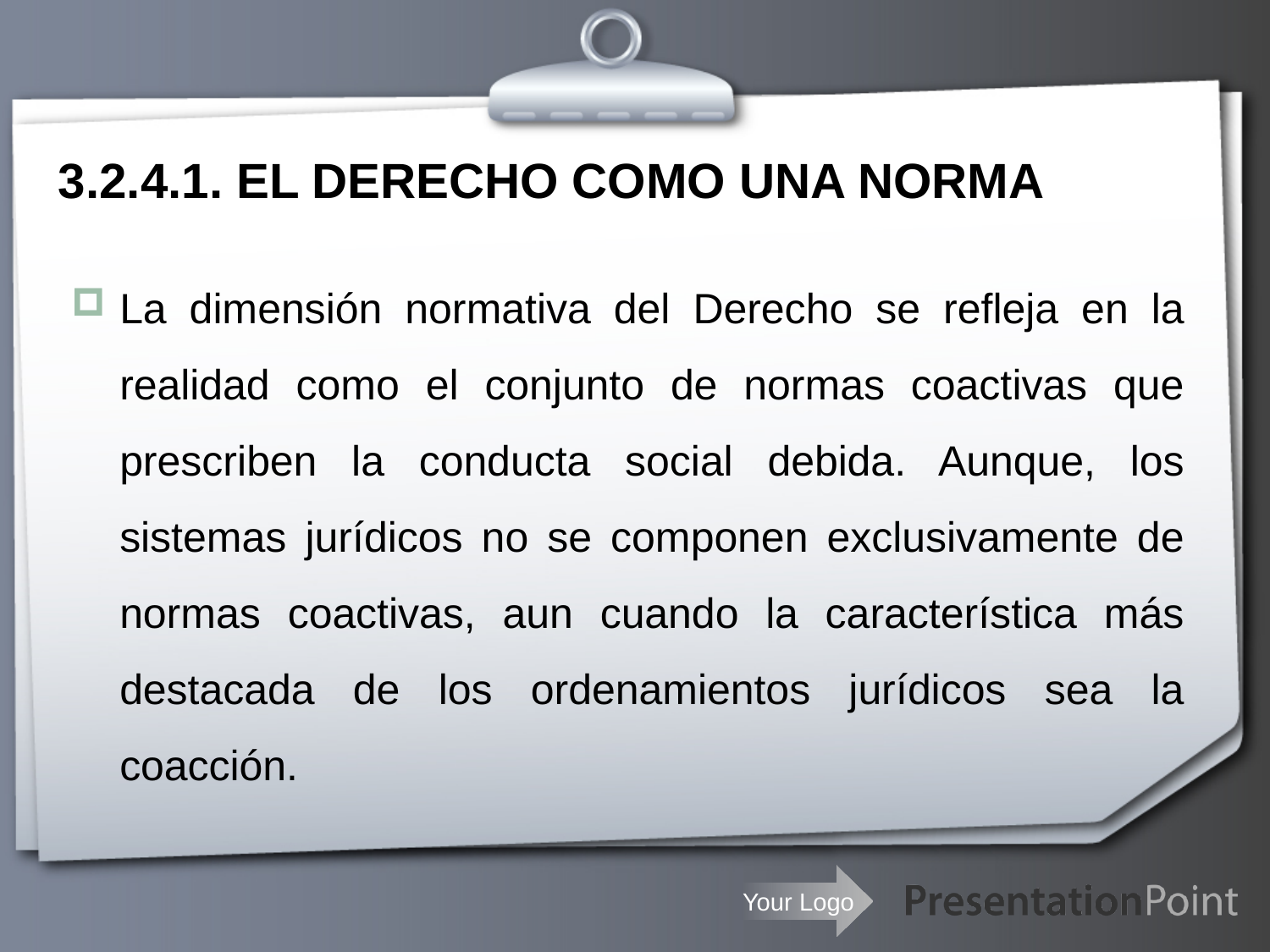

# 3.2.4.1. EL DERECHO COMO UNA NORMA
La dimensión normativa del Derecho se refleja en la realidad como el conjunto de normas coactivas que prescriben la conducta social debida. Aunque, los sistemas jurídicos no se componen exclusivamente de normas coactivas, aun cuando la característica más destacada de los ordenamientos jurídicos sea la coacción.